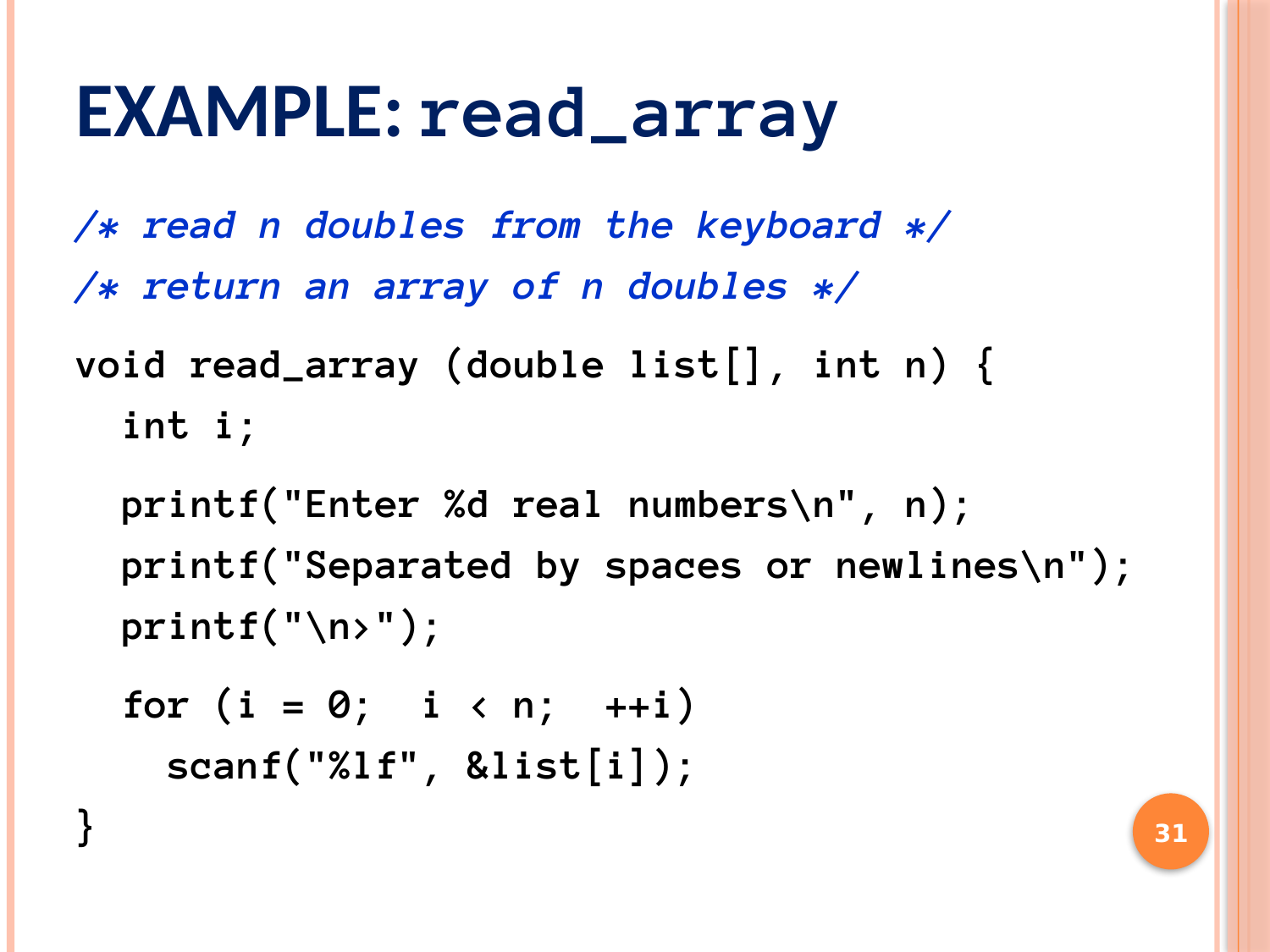

# Example: read_array
/* read n doubles from the keyboard */
/* return an array of n doubles */
void read_array (double list[], int n) {
  int i;
  printf("Enter %d real numbers\n", n);
  printf("Separated by spaces or newlines\n");
  printf("\n>");
  for (i = 0;  i < n;  ++i)
    scanf("%lf", &list[i]);
}

31